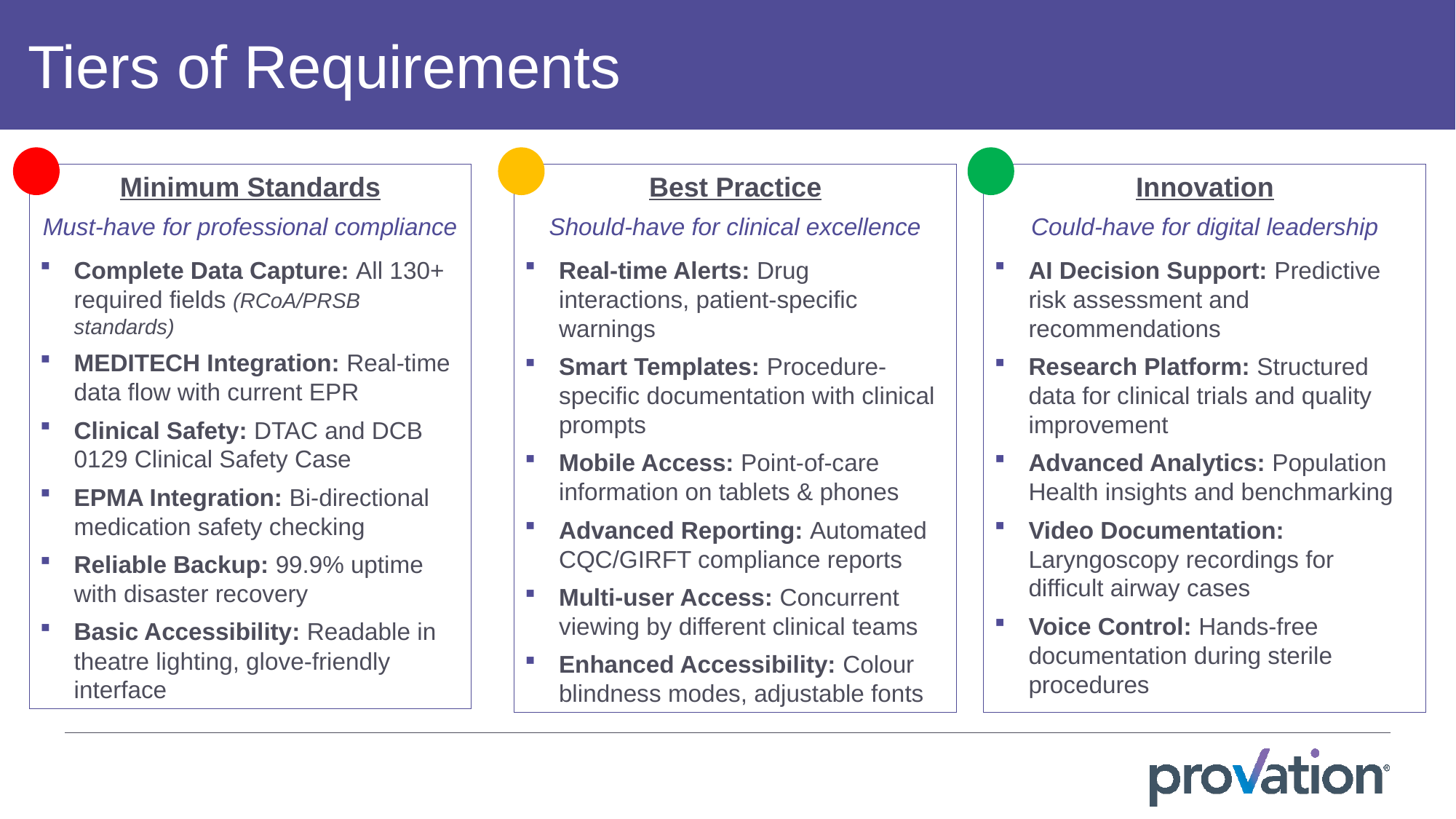

Tiers of Requirements

Minimum Standards

Must-have for professional compliance

Complete Data Capture: All 130+ required fields (RCoA/PRSB standards)

MEDITECH Integration: Real-time data flow with current EPR

Clinical Safety: DTAC and DCB 0129 Clinical Safety Case

EPMA Integration: Bi-directional medication safety checking

Reliable Backup: 99.9% uptime with disaster recovery

Basic Accessibility: Readable in theatre lighting, glove-friendly interface

Best Practice

Should-have for clinical excellence

Real-time Alerts: Drug interactions, patient-specific warnings

Smart Templates: Procedure-specific documentation with clinical prompts

Mobile Access: Point-of-care information on tablets & phones

Advanced Reporting: Automated CQC/GIRFT compliance reports

Multi-user Access: Concurrent viewing by different clinical teams

Enhanced Accessibility: Colour blindness modes, adjustable fonts

Innovation

Could-have for digital leadership

AI Decision Support: Predictive risk assessment and recommendations

Research Platform: Structured data for clinical trials and quality improvement

Advanced Analytics: Population Health insights and benchmarking

Video Documentation: Laryngoscopy recordings for difficult airway cases

Voice Control: Hands-free documentation during sterile procedures